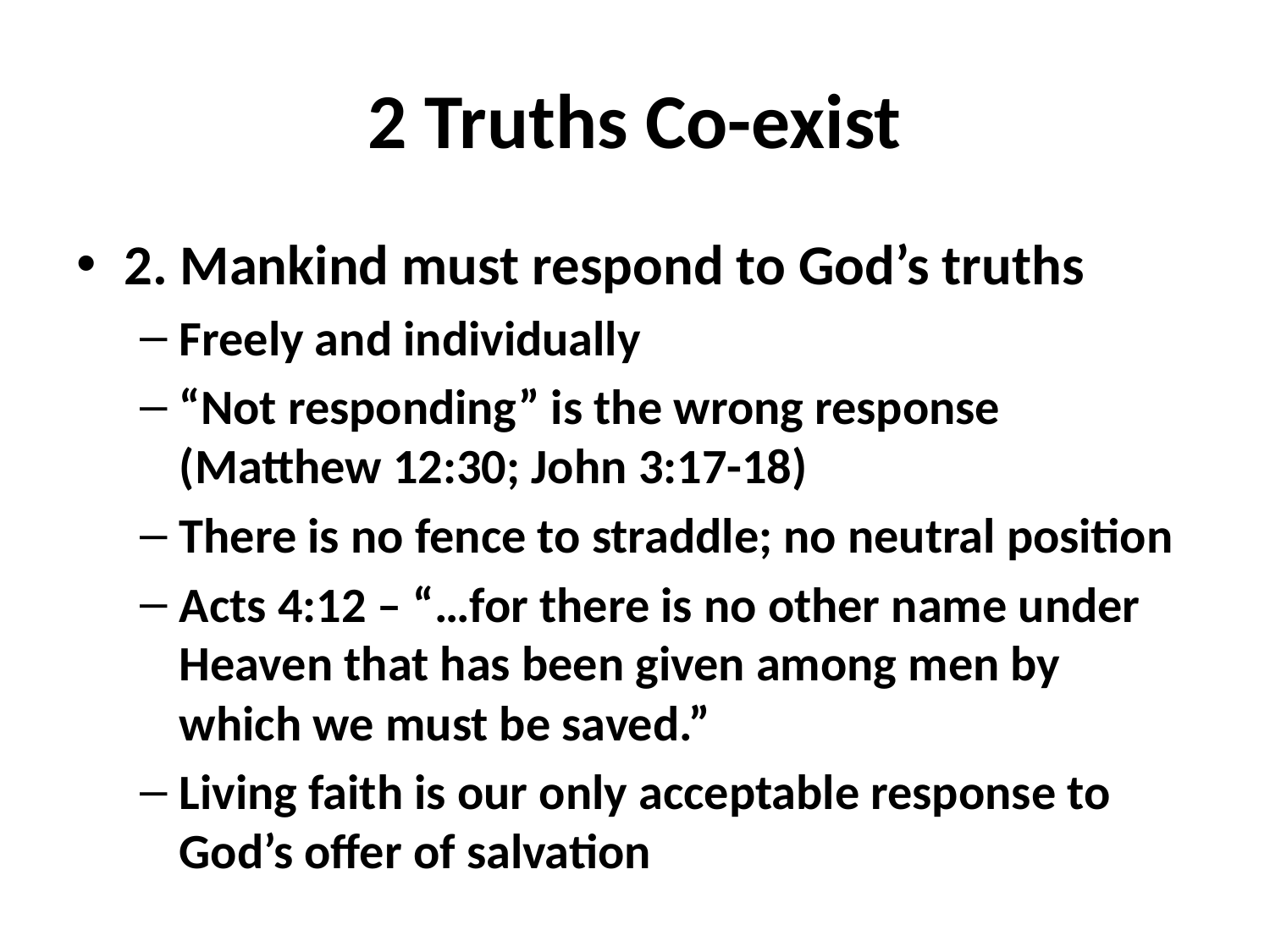

# 2 Truths Co-exist
2. Mankind must respond to God’s truths
Freely and individually
“Not responding” is the wrong response (Matthew 12:30; John 3:17-18)
There is no fence to straddle; no neutral position
Acts 4:12 – “…for there is no other name under Heaven that has been given among men by which we must be saved.”
Living faith is our only acceptable response to God’s offer of salvation